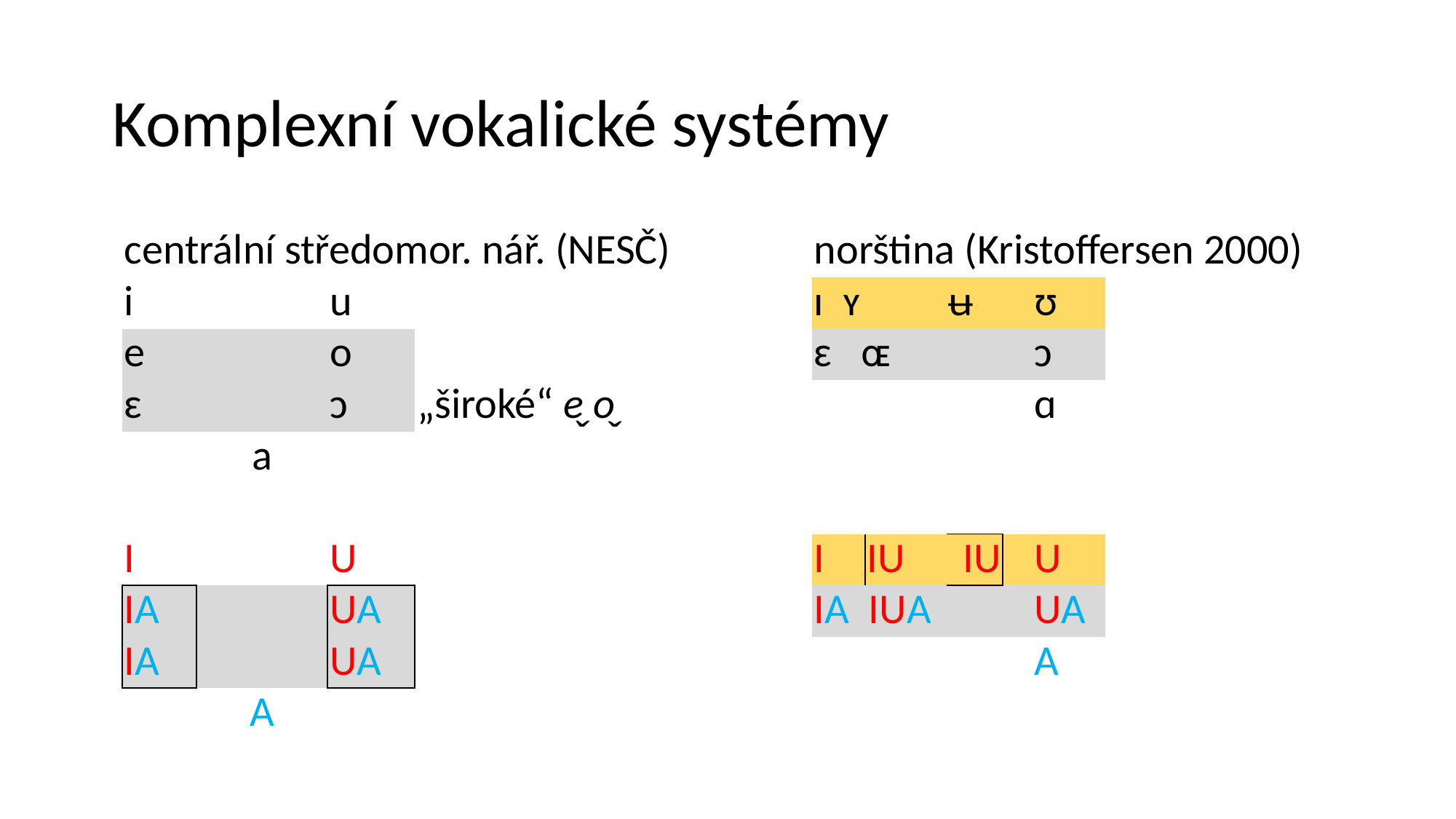

# Komplexní vokalické systémy

| centrální středomor. nář. (NESČ) |  |  |  |  |  | norština (Kristoffersen 2000) |  |  |  |  |  |  |  |  |
| --- | --- | --- | --- | --- | --- | --- | --- | --- | --- | --- | --- | --- | --- | --- |
| i |  | u |  |  |  | ɪ ʏ |  |  | ʉ |  | ʊ |  |  |  |
| e |  | o |  |  |  | ɛ ɶ |  |  |  |  | ɔ |  |  |  |
| ɛ |  | ɔ | „široké“ e̬ o̬ |  |  |  |  |  |  |  | ɑ |  |  |  |
|  | a |  |  |  |  |  |  |  |  |  |  |  |  |  |
|  |  |  |  |  |  |  |  |  |  |  |  |  |  |  |
| I |  | U |  |  |  | I |  | IU | IU |  | U |  |  |  |
| IA |  | UA |  |  |  | IA IUA |  |  |  |  | UA |  |  |  |
| IA |  | UA |  |  |  |  |  |  |  |  | A |  |  |  |
|  | A |  |  |  |  |  |  |  |  |  |  |  |  |  |
|  |  |  |  |  |  |  |  |  |  |  |  |  |  |  |